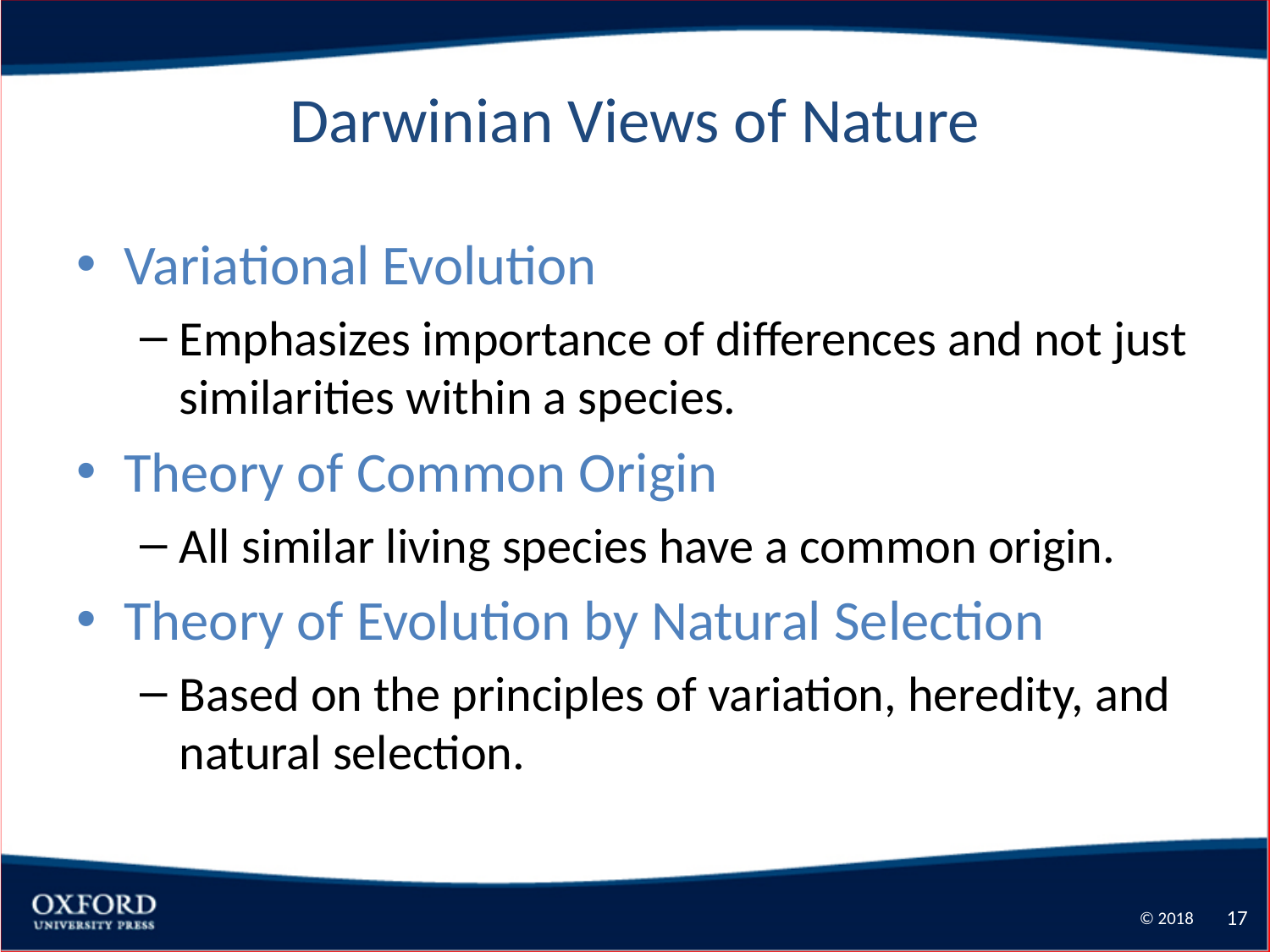

# Darwinian Views of Nature
Variational Evolution
Emphasizes importance of differences and not just similarities within a species.
Theory of Common Origin
All similar living species have a common origin.
Theory of Evolution by Natural Selection
Based on the principles of variation, heredity, and natural selection.